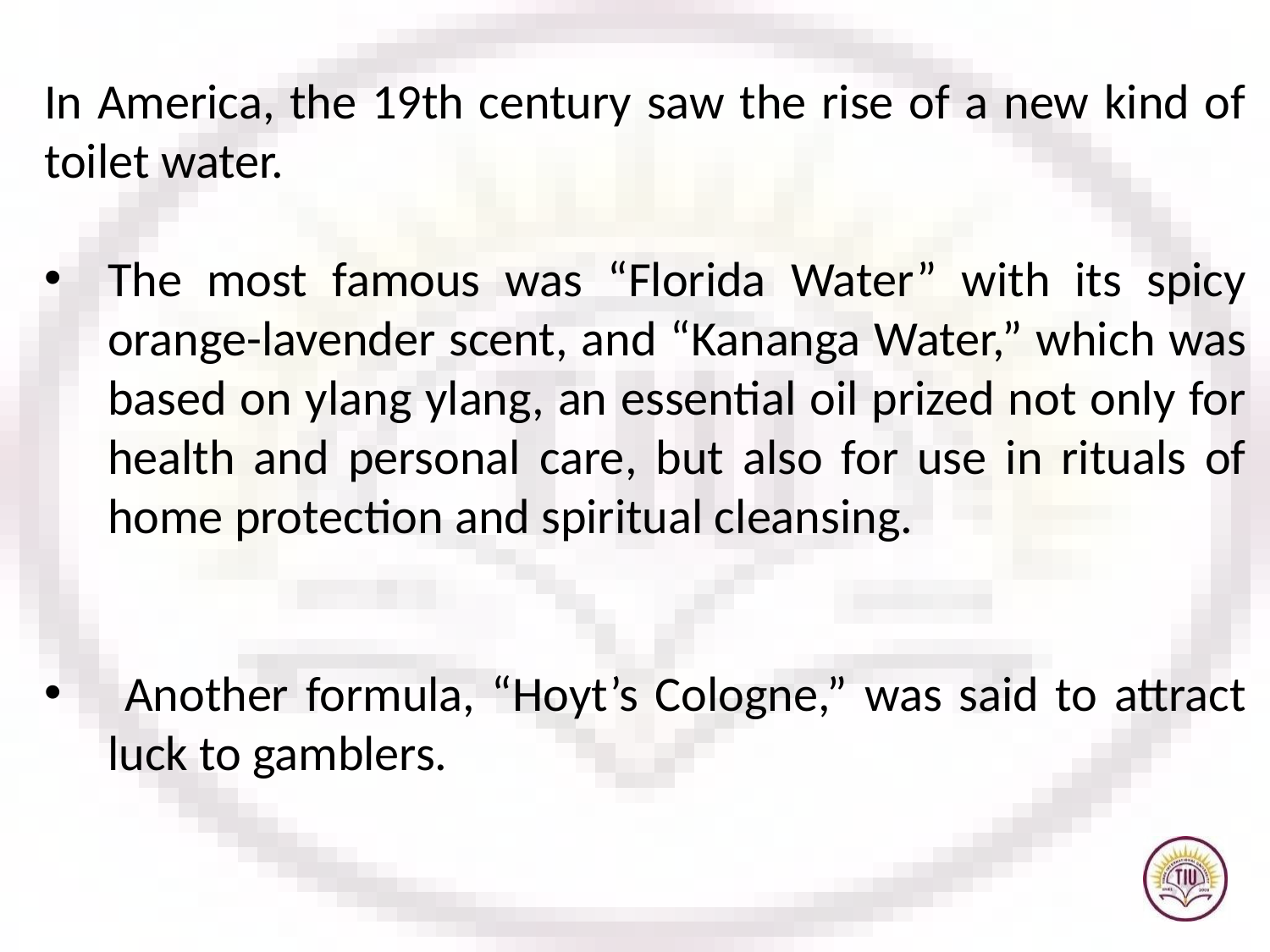

In America, the 19th century saw the rise of a new kind of toilet water.

The most famous was “Florida Water” with its spicy orange-lavender scent, and “Kananga Water,” which was based on ylang ylang, an essential oil prized not only for health and personal care, but also for use in rituals of home protection and spiritual cleansing.

 Another formula, “Hoyt’s Cologne,” was said to attract luck to gamblers.